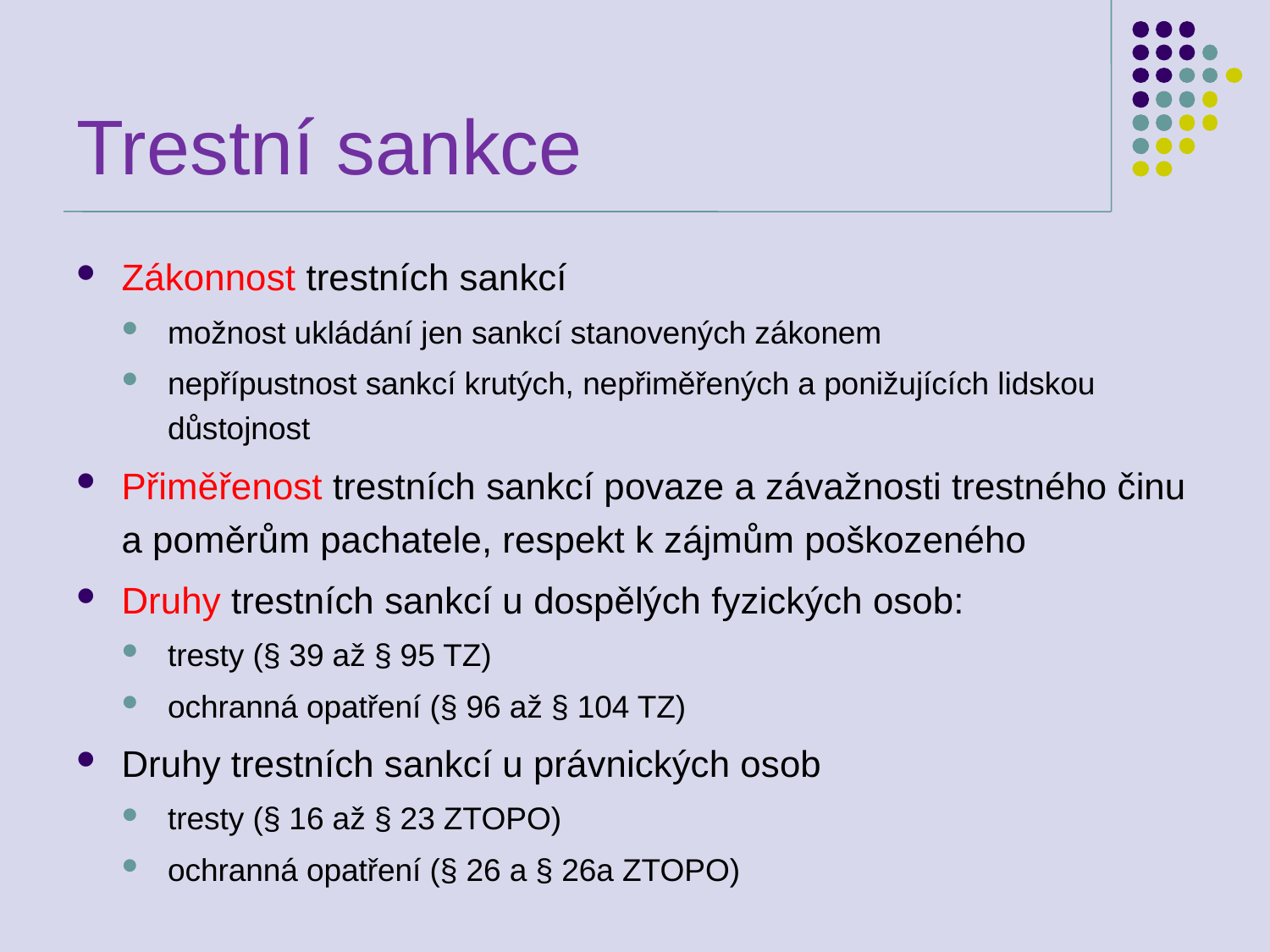

# Trestní sankce
Zákonnost trestních sankcí
možnost ukládání jen sankcí stanovených zákonem
nepřípustnost sankcí krutých, nepřiměřených a ponižujících lidskou důstojnost
Přiměřenost trestních sankcí povaze a závažnosti trestného činu a poměrům pachatele, respekt k zájmům poškozeného
Druhy trestních sankcí u dospělých fyzických osob:
tresty (§ 39 až § 95 TZ)
ochranná opatření (§ 96 až § 104 TZ)
Druhy trestních sankcí u právnických osob
tresty (§ 16 až § 23 ZTOPO)
ochranná opatření (§ 26 a § 26a ZTOPO)